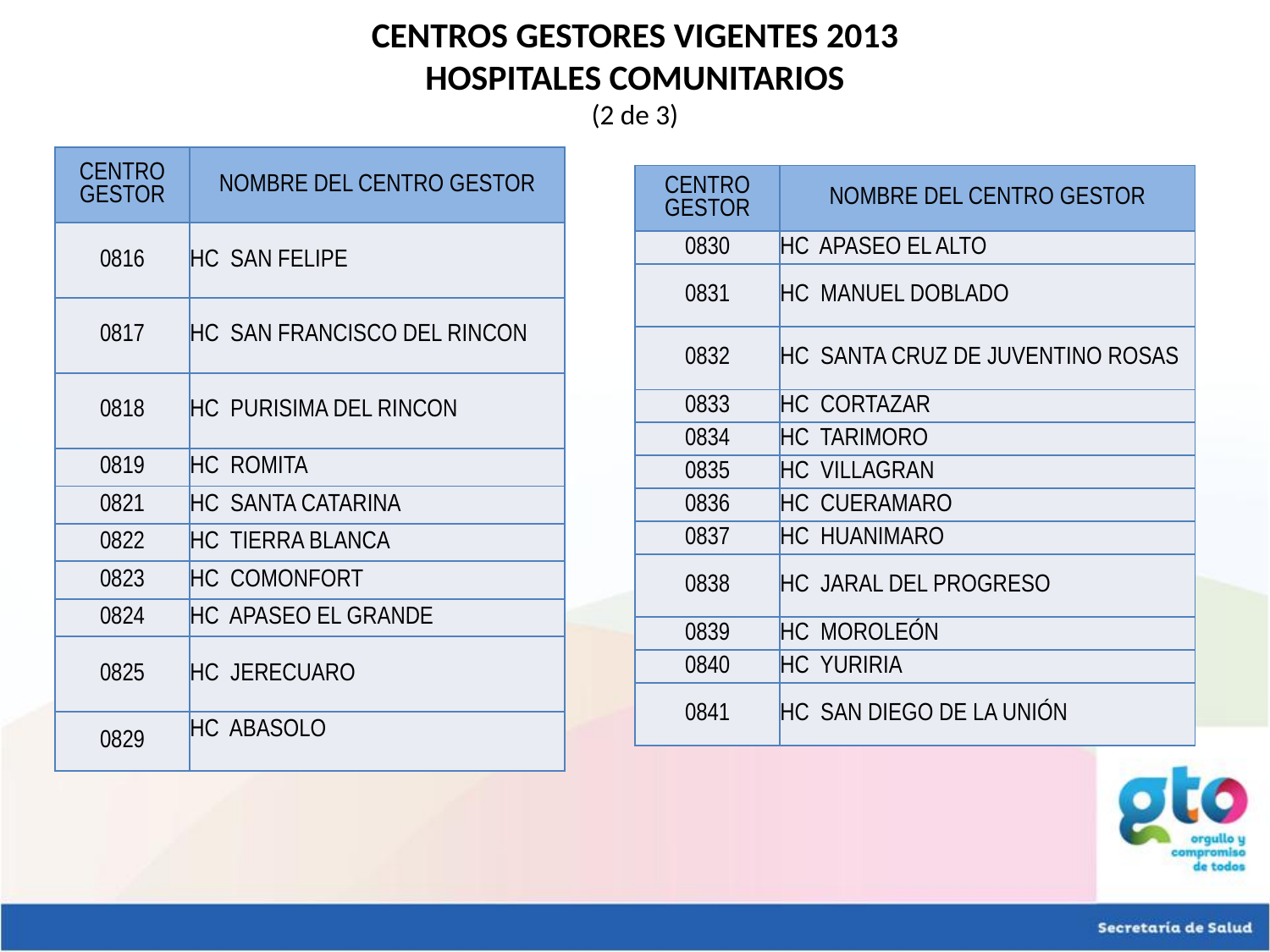

CENTROS GESTORES VIGENTES 2013
HOSPITALES COMUNITARIOS
(2 de 3)
| CENTRO GESTOR | NOMBRE DEL CENTRO GESTOR |
| --- | --- |
| 0816 | HC SAN FELIPE |
| 0817 | HC SAN FRANCISCO DEL RINCON |
| 0818 | HC PURISIMA DEL RINCON |
| 0819 | HC ROMITA |
| 0821 | HC SANTA CATARINA |
| 0822 | HC TIERRA BLANCA |
| 0823 | HC COMONFORT |
| 0824 | HC APASEO EL GRANDE |
| 0825 | HC JERECUARO |
| 0829 | HC ABASOLO |
| CENTRO GESTOR | NOMBRE DEL CENTRO GESTOR |
| --- | --- |
| 0830 | HC APASEO EL ALTO |
| 0831 | HC MANUEL DOBLADO |
| 0832 | HC SANTA CRUZ DE JUVENTINO ROSAS |
| 0833 | HC CORTAZAR |
| 0834 | HC TARIMORO |
| 0835 | HC VILLAGRAN |
| 0836 | HC CUERAMARO |
| 0837 | HC HUANIMARO |
| 0838 | HC JARAL DEL PROGRESO |
| 0839 | HC MOROLEÓN |
| 0840 | HC YURIRIA |
| 0841 | HC SAN DIEGO DE LA UNIÓN |